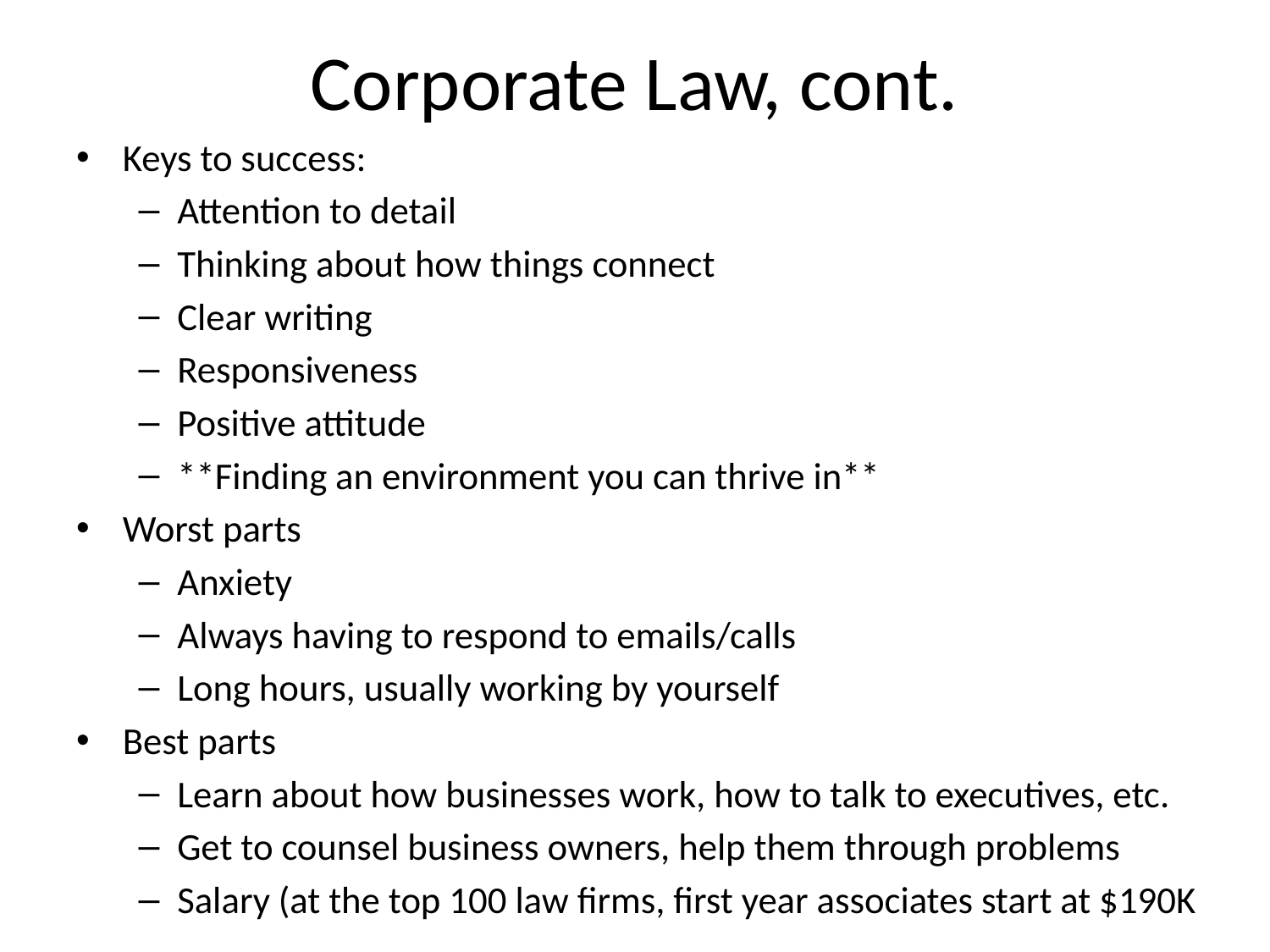

# Corporate Law, cont.
Keys to success:
Attention to detail
Thinking about how things connect
Clear writing
Responsiveness
Positive attitude
**Finding an environment you can thrive in**
Worst parts
Anxiety
Always having to respond to emails/calls
Long hours, usually working by yourself
Best parts
Learn about how businesses work, how to talk to executives, etc.
Get to counsel business owners, help them through problems
Salary (at the top 100 law firms, first year associates start at $190K